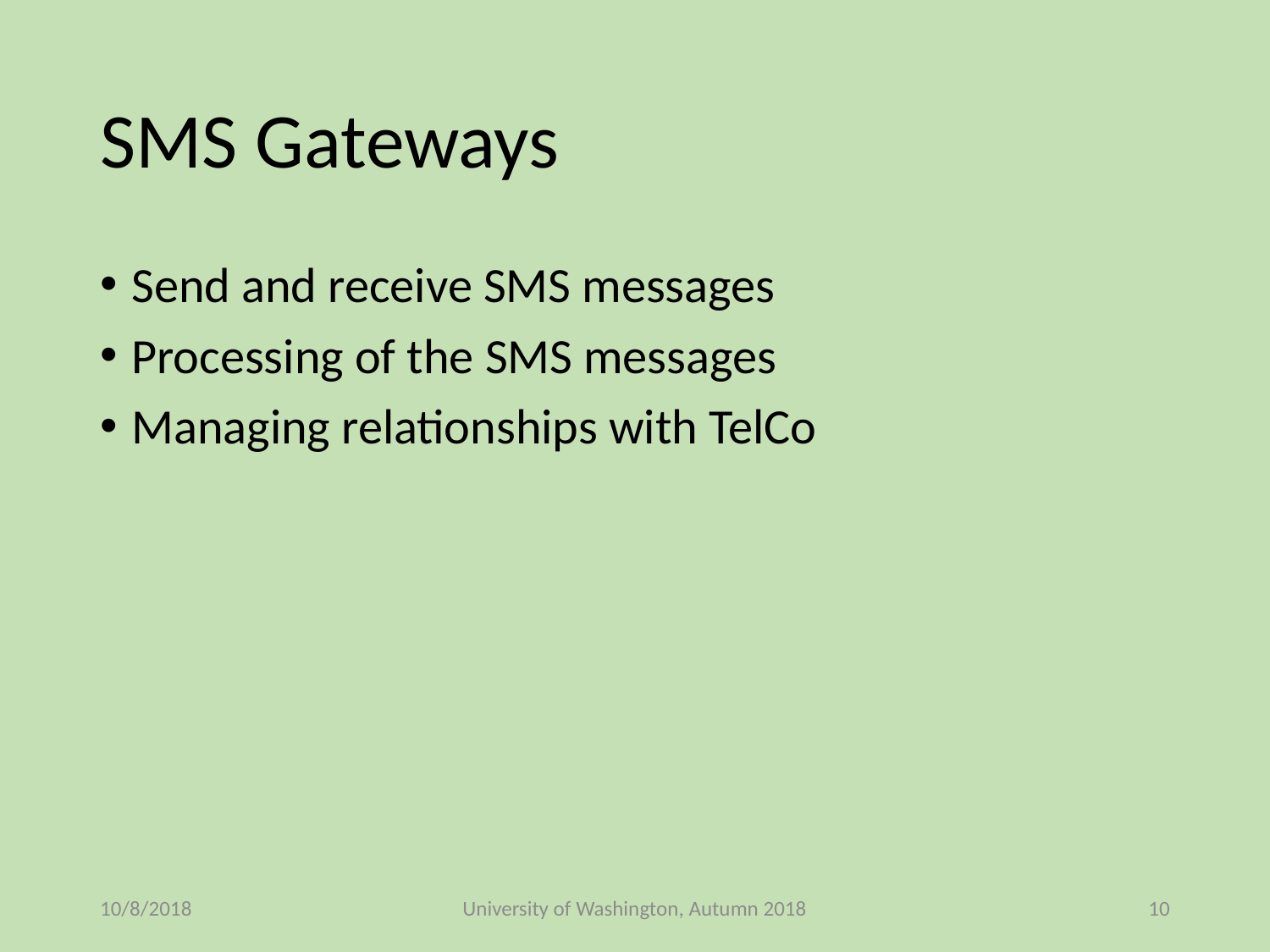

# SMS Gateways
Send and receive SMS messages
Processing of the SMS messages
Managing relationships with TelCo
10/8/2018
University of Washington, Autumn 2018
10